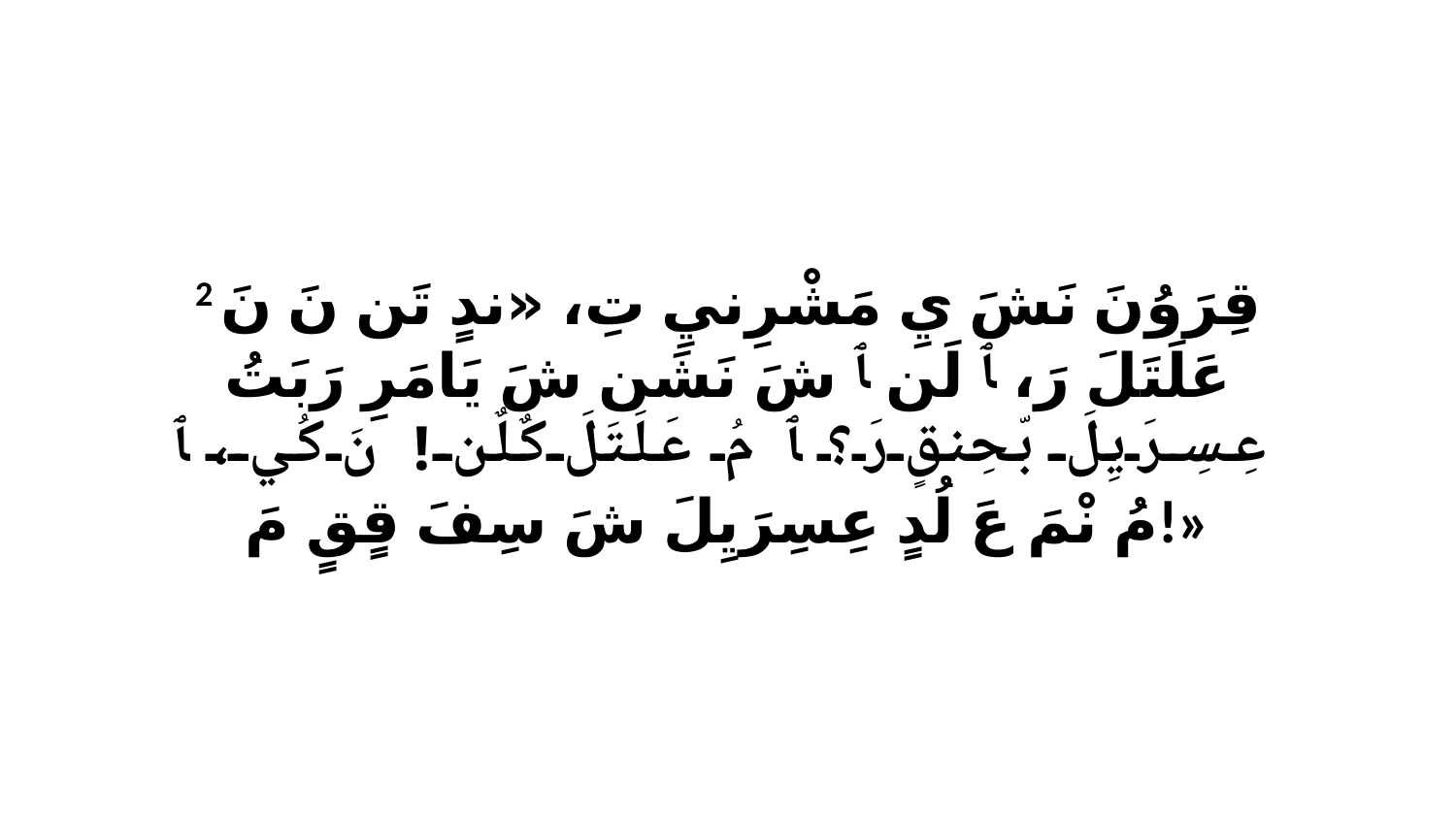

2 قِرَوُنَ نَشَ يِ مَشْرِنيِ تِ، «ندٍ تَن نَ نَ عَلَتَلَ رَ، ﭑ لَن ﭑ شَ نَشَن شَ يَامَرِ رَبَتُ عِسِرَيِلَ بّحِنقٍ رَ؟ ﭑ مُ عَلَتَلَ كٌلٌن! نَ كُي، ﭑ مُ نْمَ عَ لُدٍ عِسِرَيِلَ شَ سِفَ قٍقٍ مَ!»